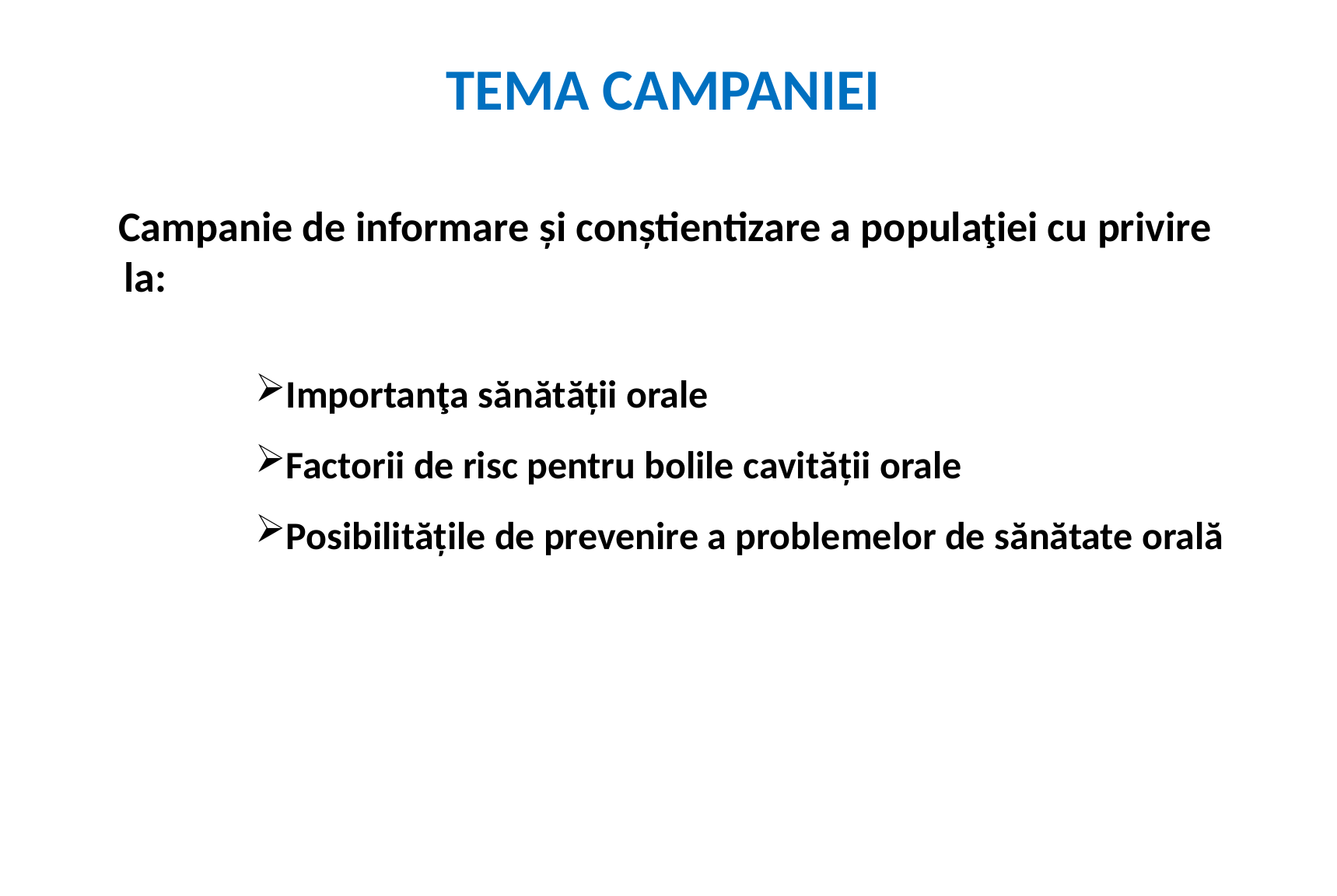

# TEMA CAMPANIEI
    Campanie de informare și conștientizare a populaţiei cu privire la:

Importanţa sănătăţii orale
Factorii de risc pentru bolile cavității orale
Posibilităţile de prevenire a problemelor de sănătate orală